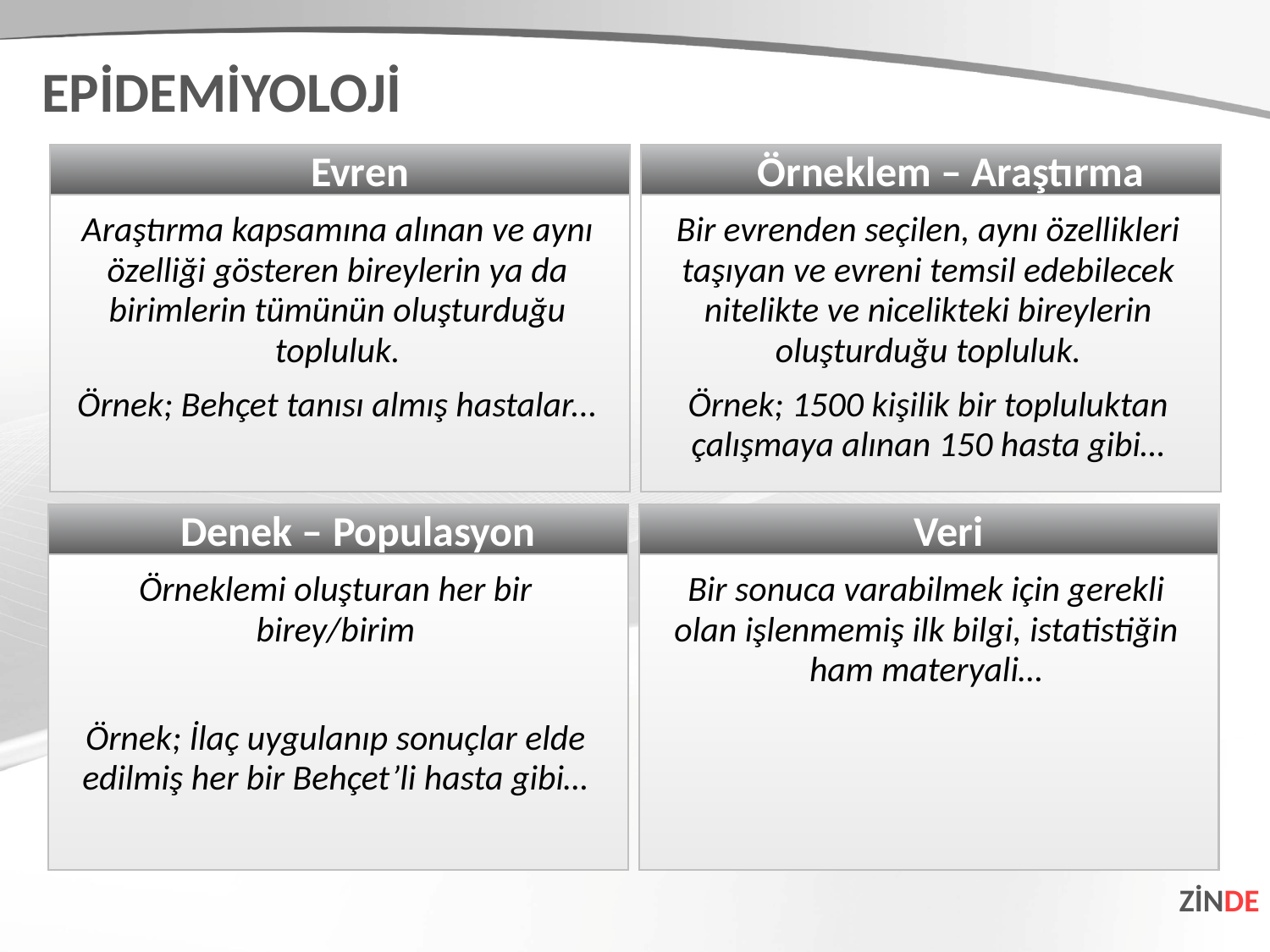

EPİDEMİYOLOJİ
Evren
Örneklem – Araştırma
Araştırma kapsamına alınan ve aynı özelliği gösteren bireylerin ya da birimlerin tümünün oluşturduğu topluluk.
Örnek; Behçet tanısı almış hastalar...

Bir evrenden seçilen, aynı özellikleri taşıyan ve evreni temsil edebilecek nitelikte ve nicelikteki bireylerin oluşturduğu topluluk.
Örnek; 1500 kişilik bir topluluktan çalışmaya alınan 150 hasta gibi…
Denek – Populasyon
Veri
Örneklemi oluşturan her bir birey/birim

Örnek; İlaç uygulanıp sonuçlar elde edilmiş her bir Behçet’li hasta gibi…
Bir sonuca varabilmek için gerekli olan işlenmemiş ilk bilgi, istatistiğin ham materyali…

ZİNDE